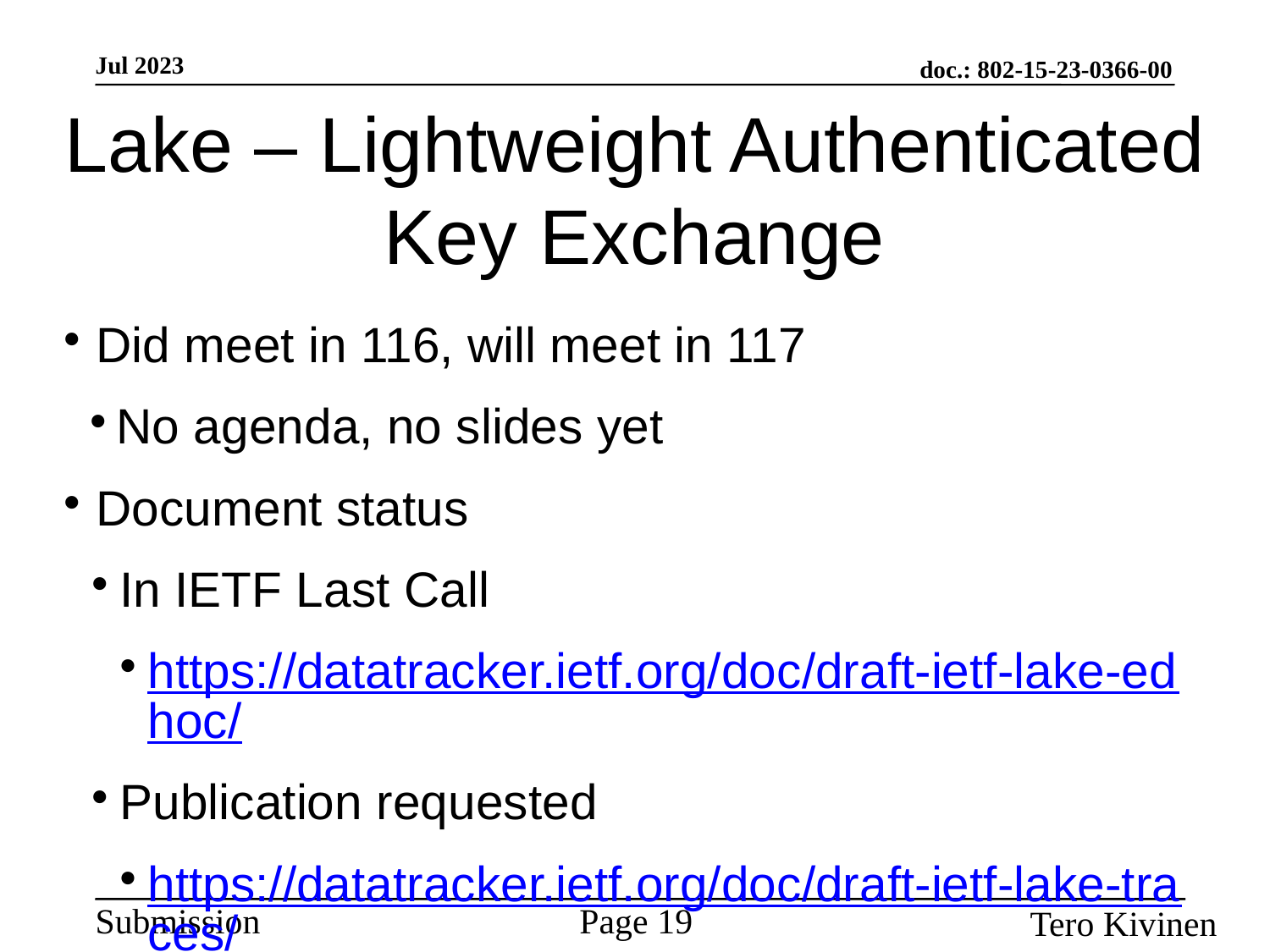

Lake – Lightweight Authenticated Key Exchange
Did meet in 116, will meet in 117
No agenda, no slides yet
Document status
In IETF Last Call
https://datatracker.ietf.org/doc/draft-ietf-lake-edhoc/
Publication requested
https://datatracker.ietf.org/doc/draft-ietf-lake-traces/